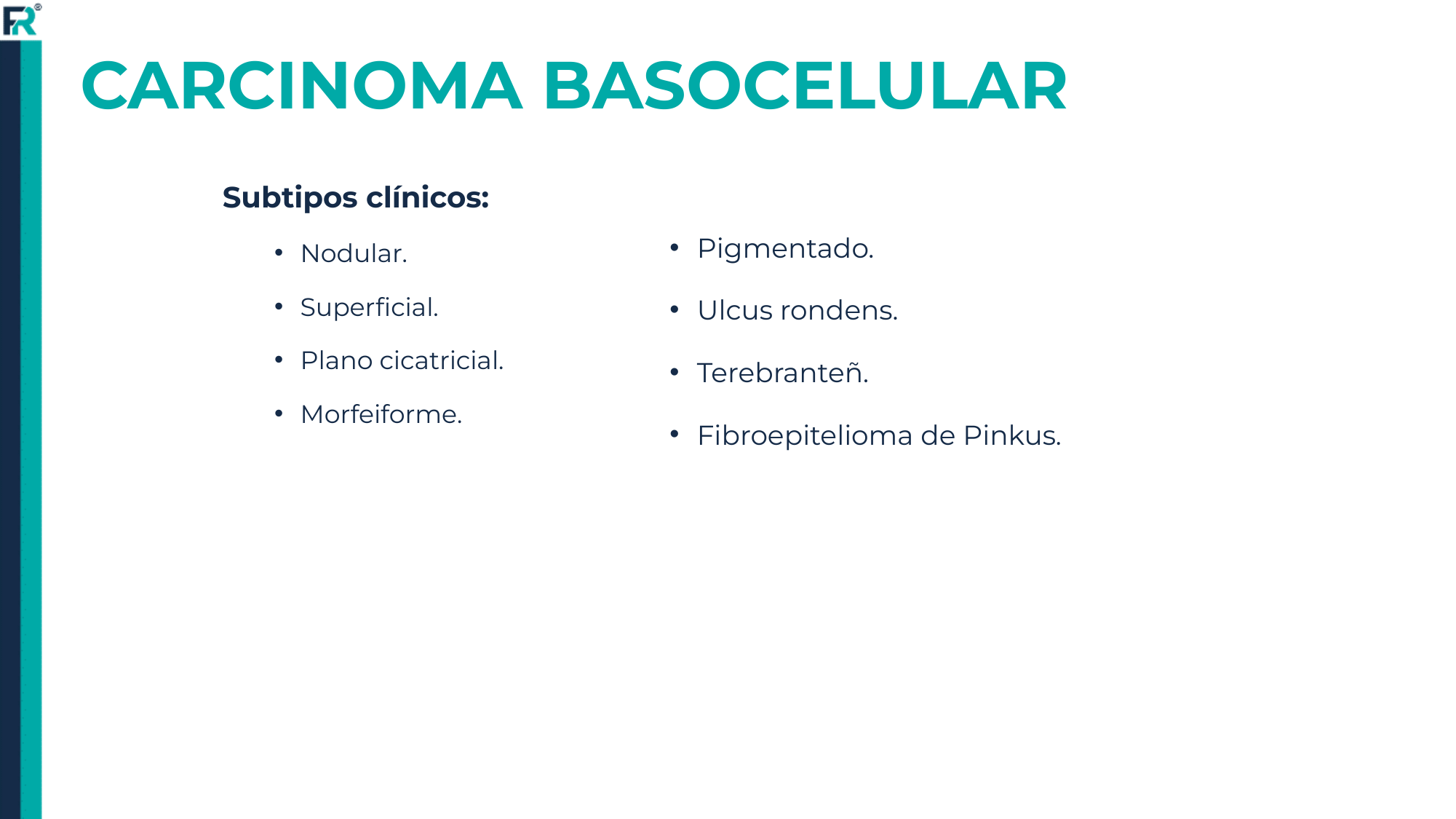

# CARCINOMA BASOCELULAR
Subtipos clínicos:
Nodular.
Superficial.
Plano cicatricial.
Morfeiforme.
Pigmentado.
Ulcus rondens.
Terebranteñ.
Fibroepitelioma de Pinkus.